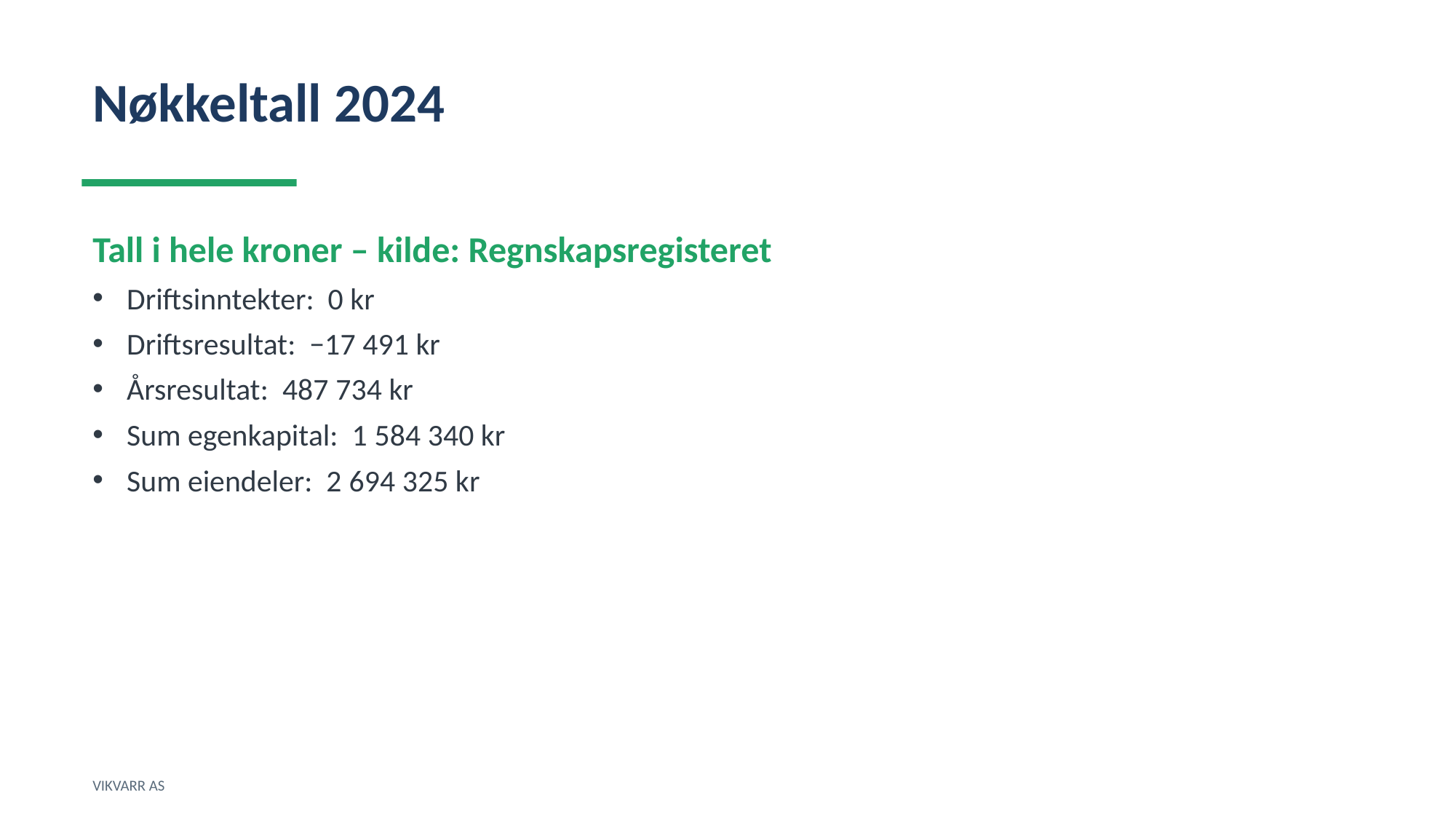

Nøkkeltall 2024

Tall i hele kroner – kilde: Regnskapsregisteret
Driftsinntekter:  0 kr
Driftsresultat:  −17 491 kr
Årsresultat:  487 734 kr
Sum egenkapital:  1 584 340 kr
Sum eiendeler:  2 694 325 kr
VIKVARR AS